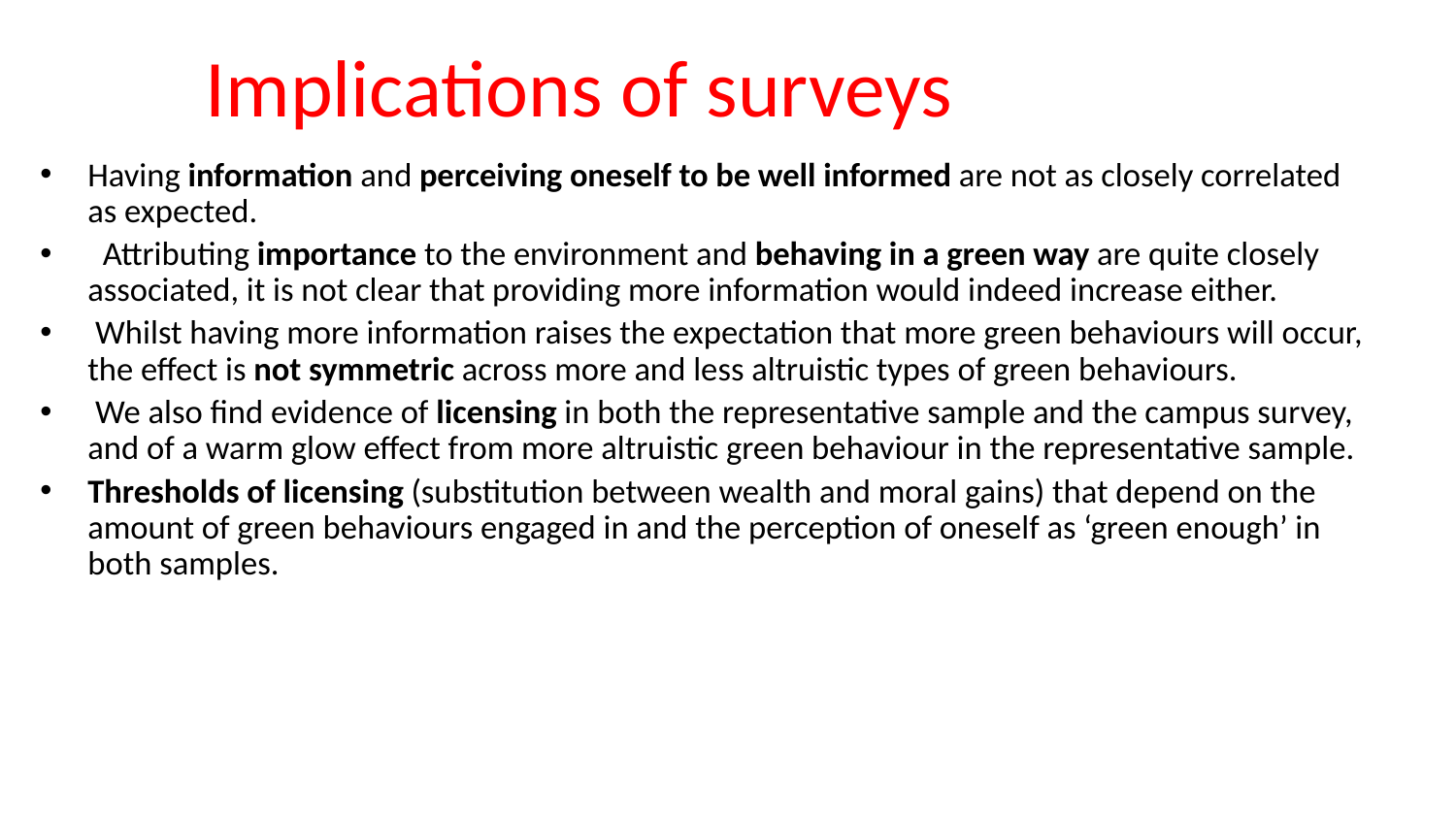

# Implications of surveys
Having information and perceiving oneself to be well informed are not as closely correlated as expected.
  Attributing importance to the environment and behaving in a green way are quite closely associated, it is not clear that providing more information would indeed increase either.
 Whilst having more information raises the expectation that more green behaviours will occur, the effect is not symmetric across more and less altruistic types of green behaviours.
 We also find evidence of licensing in both the representative sample and the campus survey, and of a warm glow effect from more altruistic green behaviour in the representative sample.
Thresholds of licensing (substitution between wealth and moral gains) that depend on the amount of green behaviours engaged in and the perception of oneself as ‘green enough’ in both samples.